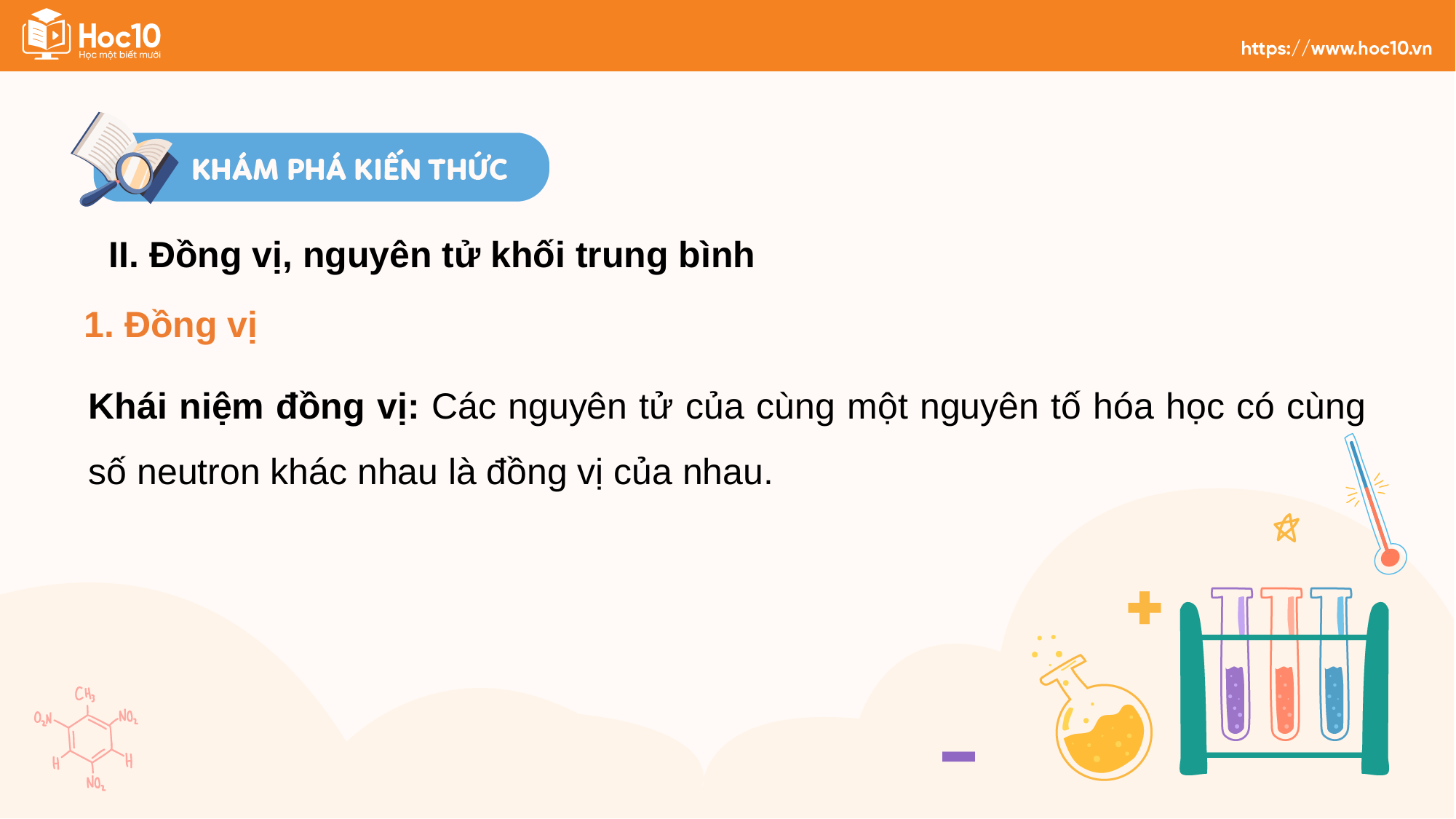

II. Đồng vị, nguyên tử khối trung bình
1. Đồng vị
Khái niệm đồng vị: Các nguyên tử của cùng một nguyên tố hóa học có cùng số neutron khác nhau là đồng vị của nhau.